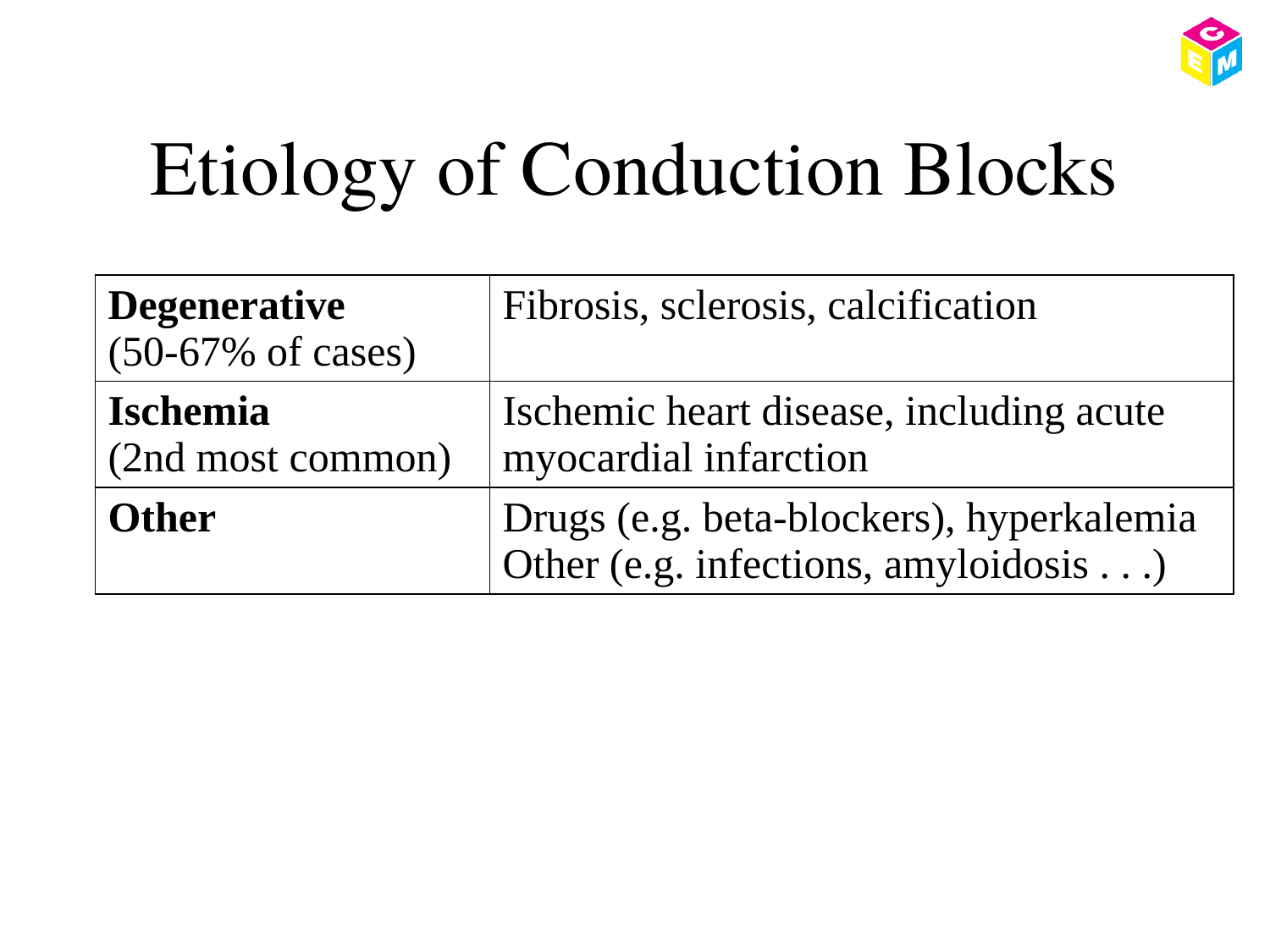

# Etiology of Conduction Blocks
| Degenerative (50-67% of cases) | Fibrosis, sclerosis, calcification |
| --- | --- |
| Ischemia (2nd most common) | Ischemic heart disease, including acute myocardial infarction |
| Other | Drugs (e.g. beta-blockers), hyperkalemia Other (e.g. infections, amyloidosis . . .) |